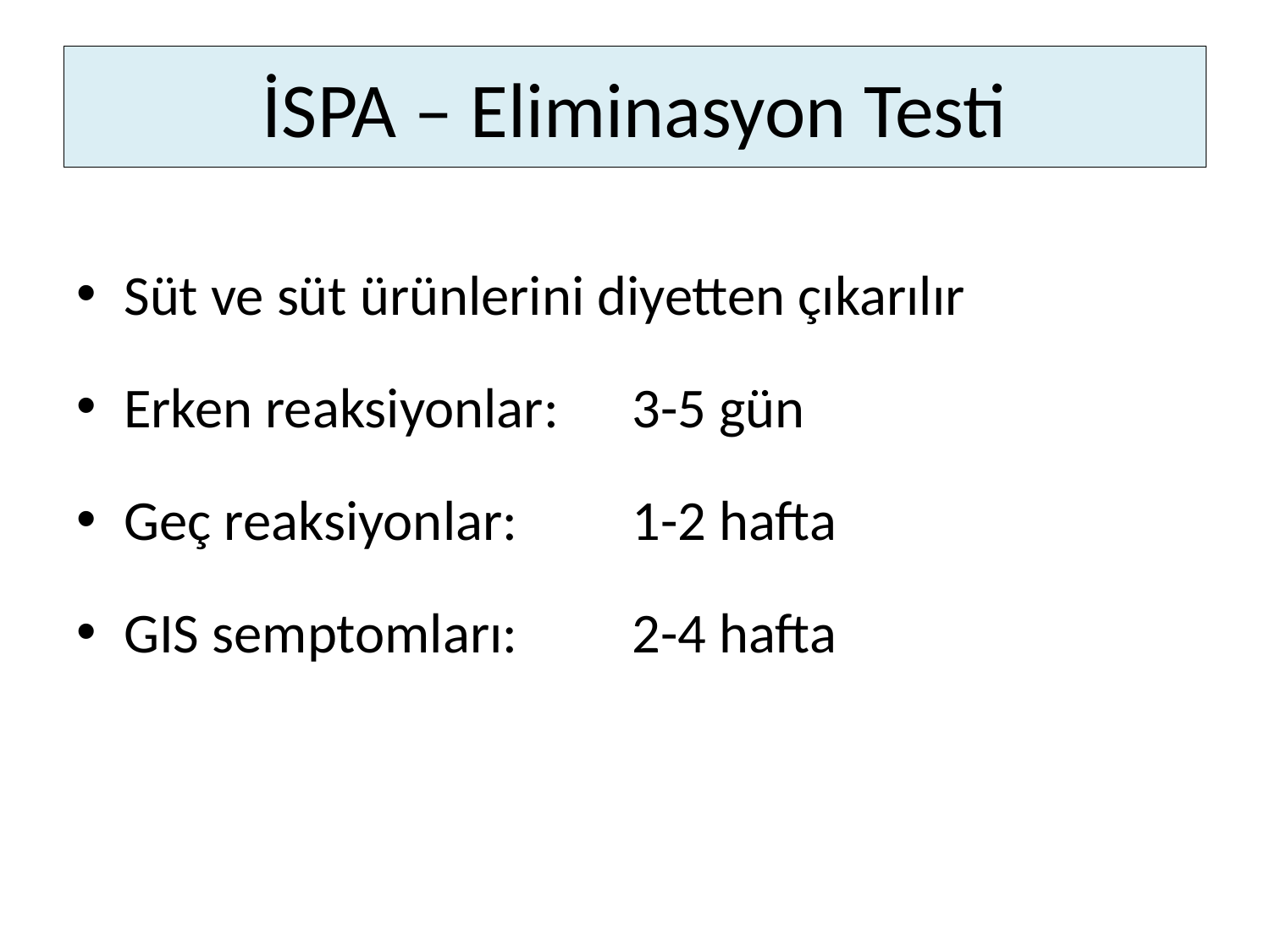

# İSPA – Eliminasyon Testi
Süt ve süt ürünlerini diyetten çıkarılır
Erken reaksiyonlar: 	3-5 gün
Geç reaksiyonlar:	1-2 hafta
GIS semptomları:	2-4 hafta